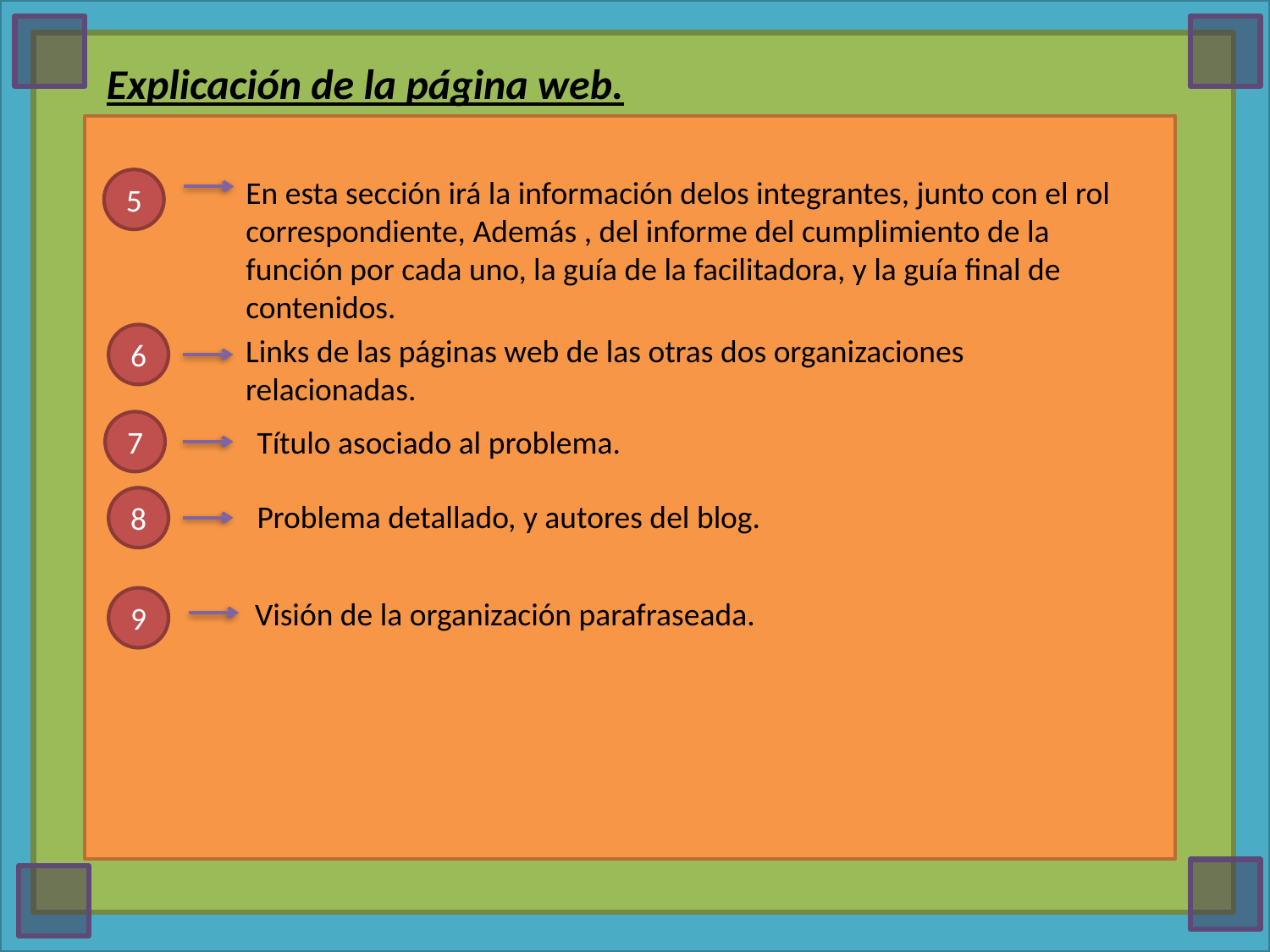

#
Explicación de la página web.

En esta sección irá la información delos integrantes, junto con el rol correspondiente, Además , del informe del cumplimiento de la función por cada uno, la guía de la facilitadora, y la guía final de contenidos.
5

Links de las páginas web de las otras dos organizaciones relacionadas.
6
7
Título asociado al problema.
8
Problema detallado, y autores del blog.
9
Visión de la organización parafraseada.